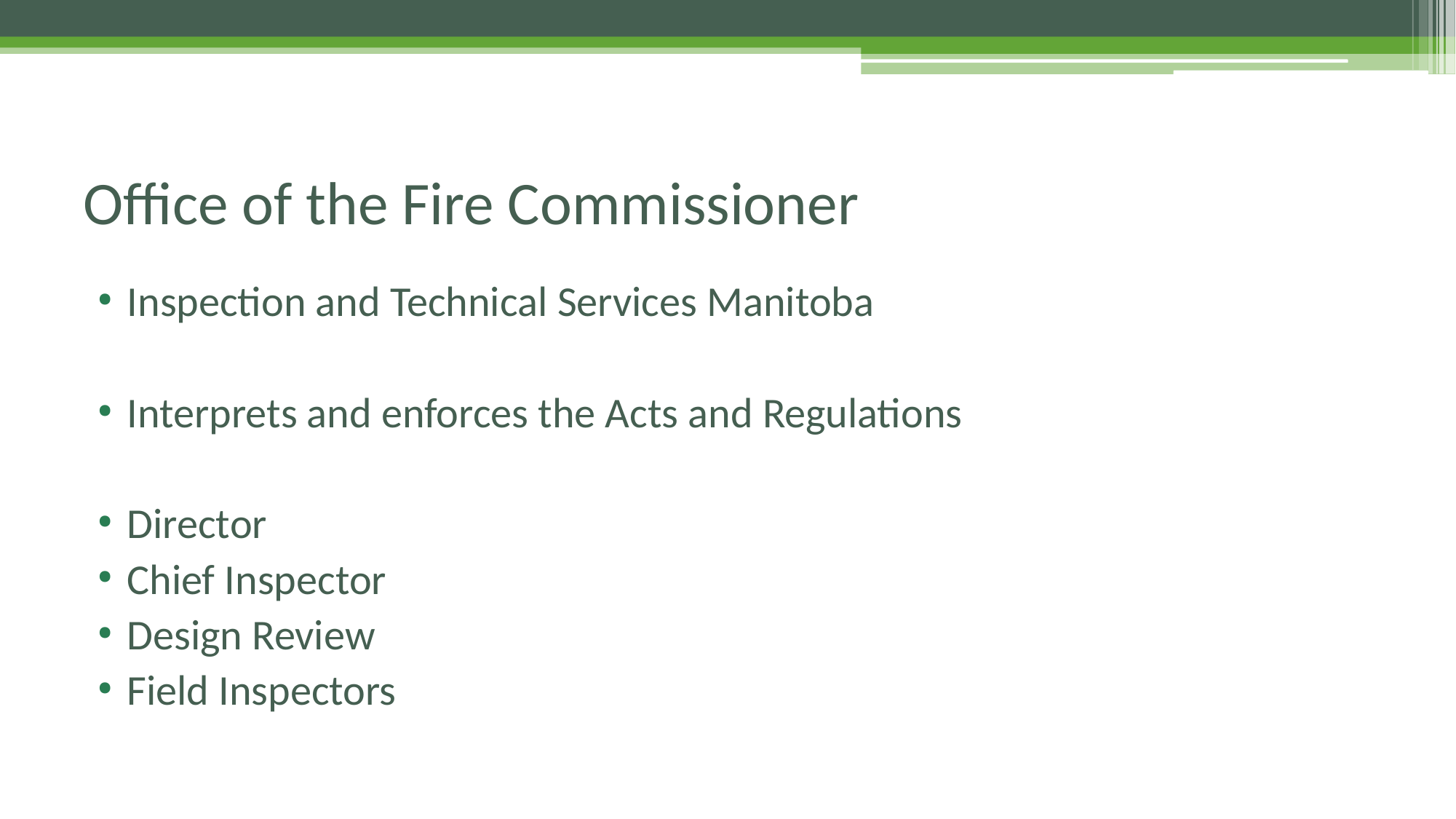

# Office of the Fire Commissioner
Inspection and Technical Services Manitoba

Interprets and enforces the Acts and Regulations

Director
Chief Inspector
Design Review
Field Inspectors